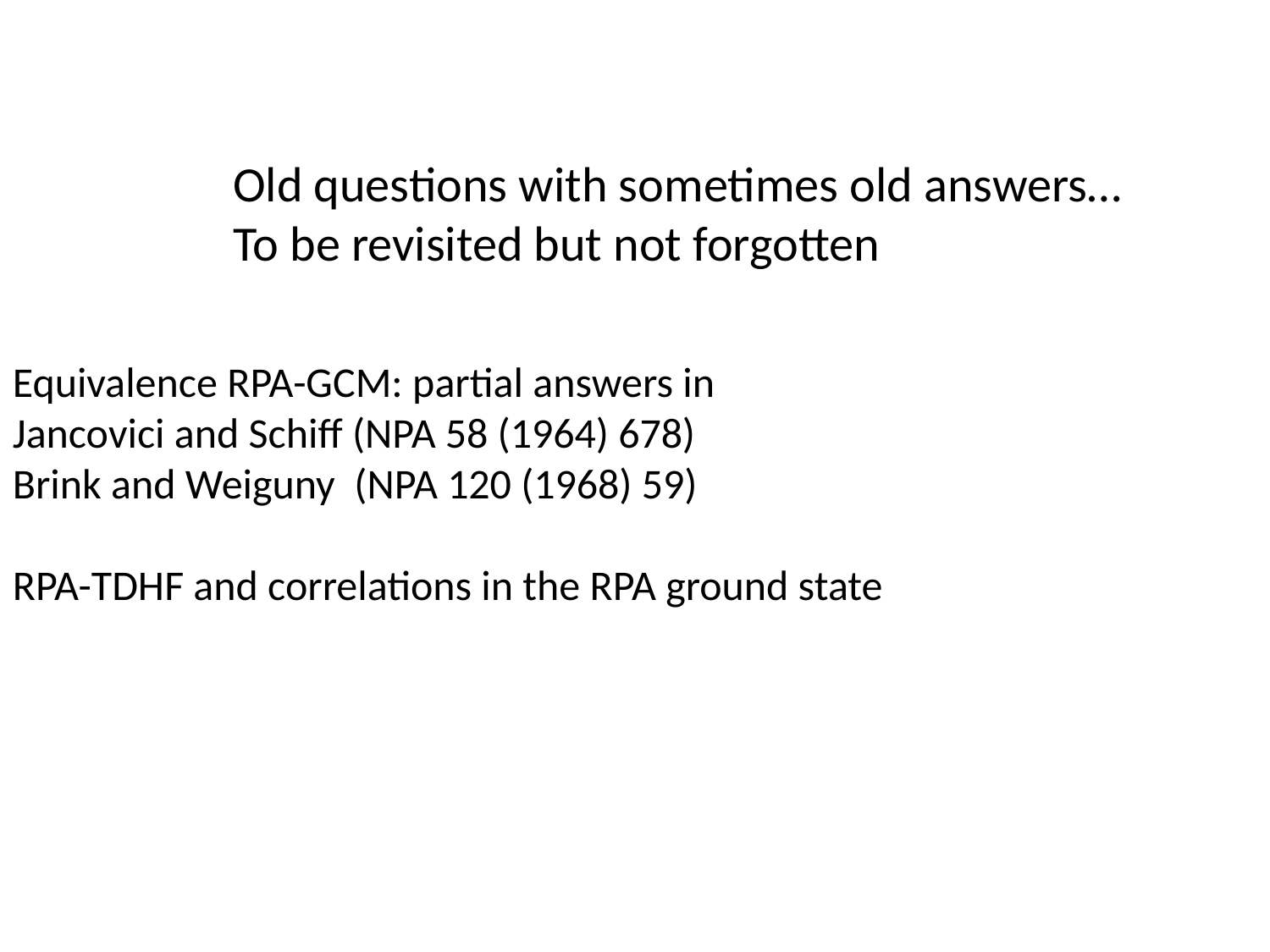

Old questions with sometimes old answers…
To be revisited but not forgotten
Equivalence RPA-GCM: partial answers in
Jancovici and Schiff (NPA 58 (1964) 678)
Brink and Weiguny  (NPA 120 (1968) 59)

RPA-TDHF and correlations in the RPA ground state